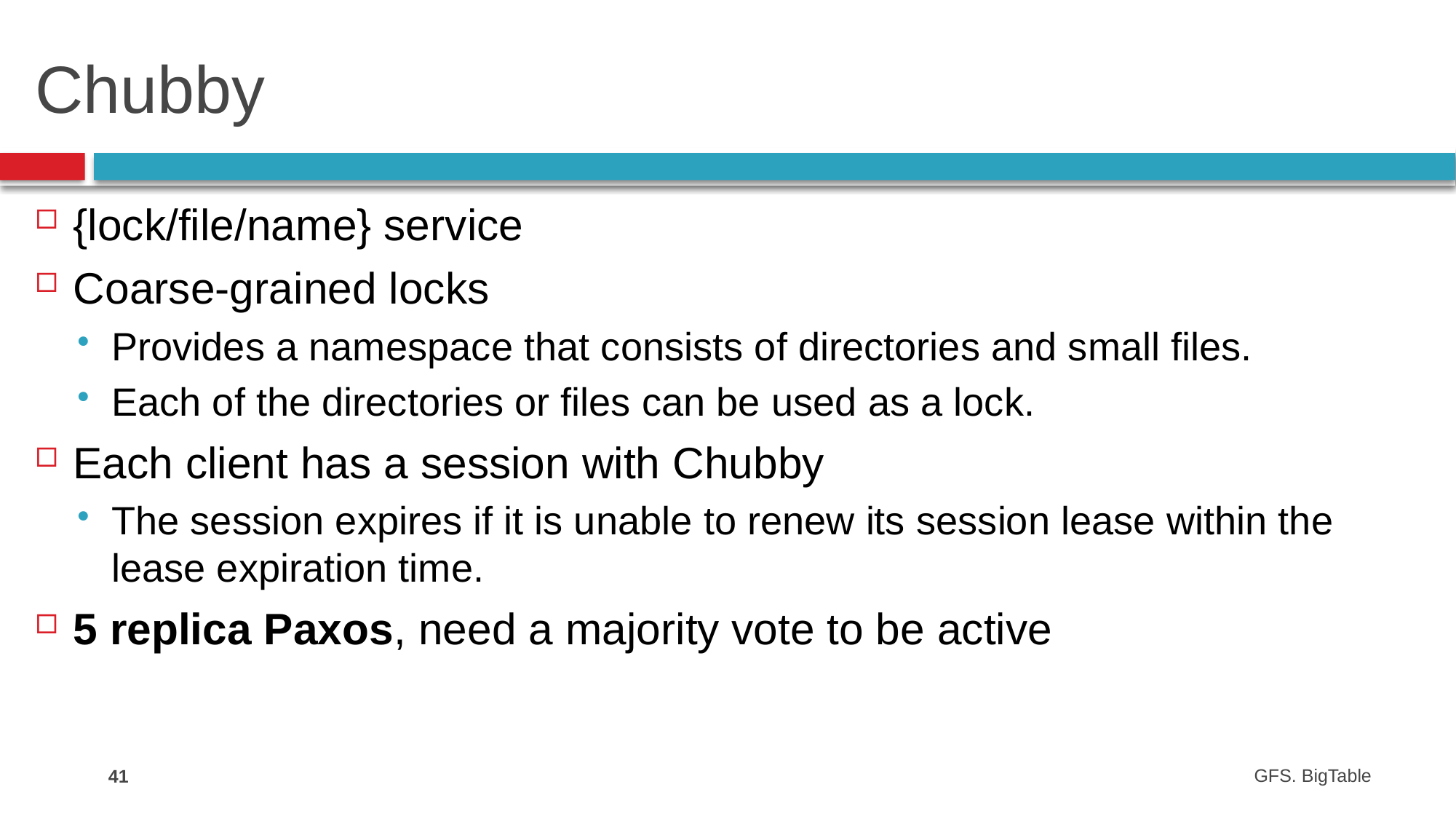

# Chubby
{lock/file/name} service
Coarse-grained locks
Provides a namespace that consists of directories and small files.
Each of the directories or files can be used as a lock.
Each client has a session with Chubby
The session expires if it is unable to renew its session lease within the lease expiration time.
5 replica Paxos, need a majority vote to be active
41
GFS. BigTable